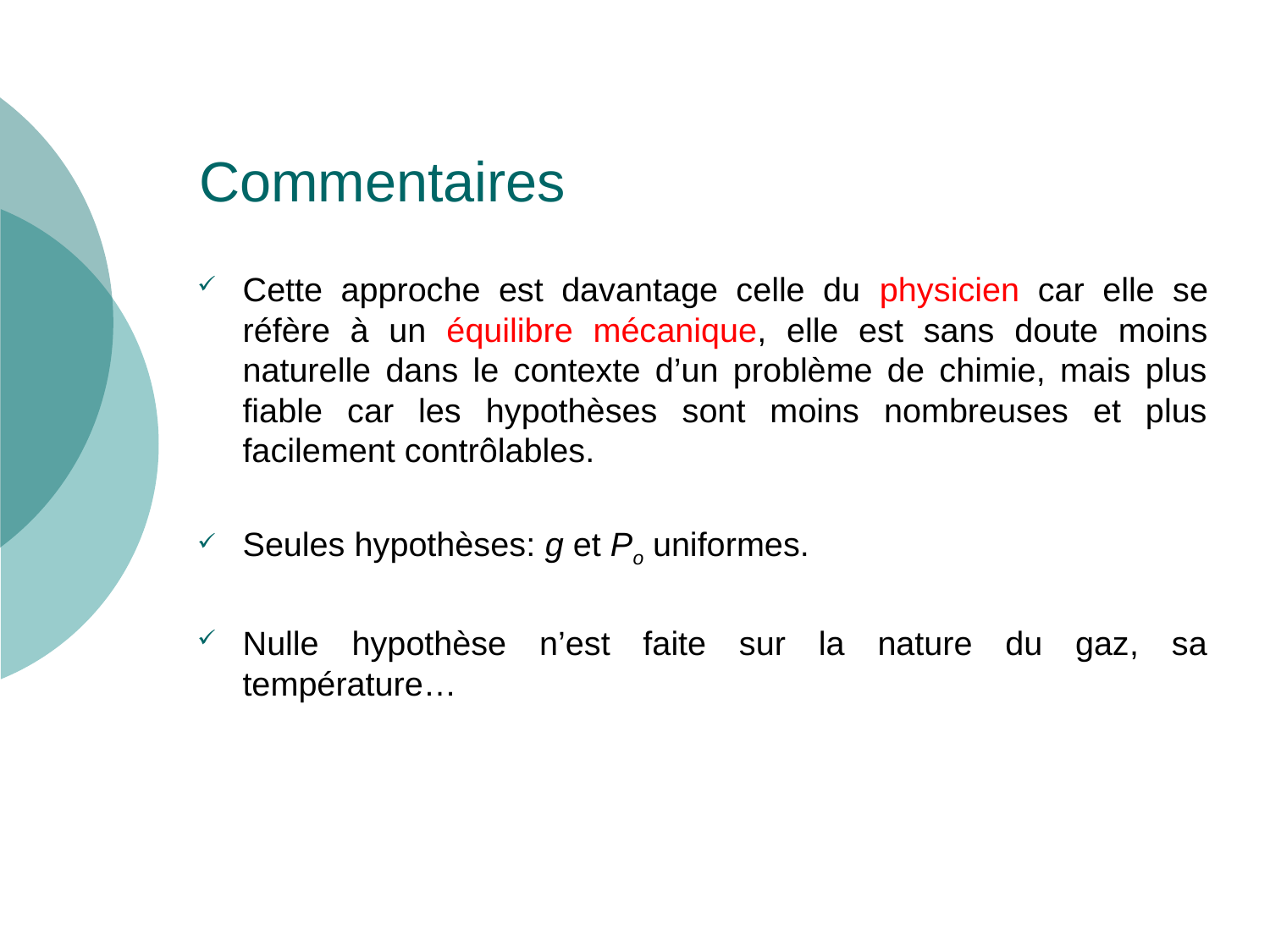

# Commentaires
Cette approche est davantage celle du physicien car elle se réfère à un équilibre mécanique, elle est sans doute moins naturelle dans le contexte d’un problème de chimie, mais plus fiable car les hypothèses sont moins nombreuses et plus facilement contrôlables.

Seules hypothèses: g et Po uniformes.

Nulle hypothèse n’est faite sur la nature du gaz, sa température…